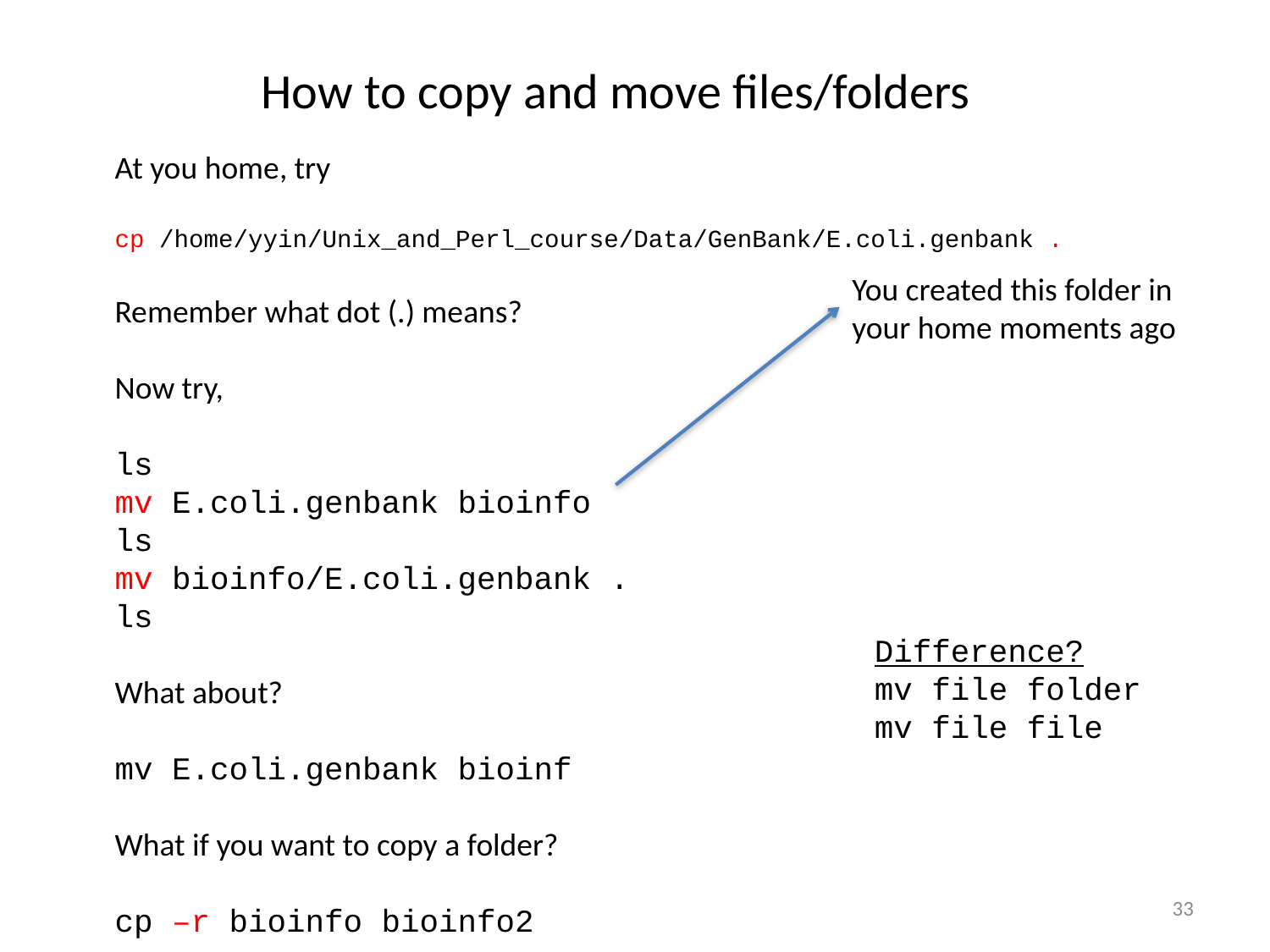

How to copy and move files/folders
At you home, try

cp /home/yyin/Unix_and_Perl_course/Data/GenBank/E.coli.genbank .

Remember what dot (.) means?

Now try,

ls
mv E.coli.genbank bioinfo
ls
mv bioinfo/E.coli.genbank .
ls

What about?

mv E.coli.genbank bioinf

What if you want to copy a folder?

cp –r bioinfo bioinfo2

You created this folder in your home moments ago
Difference?
mv file folder
mv file file
33